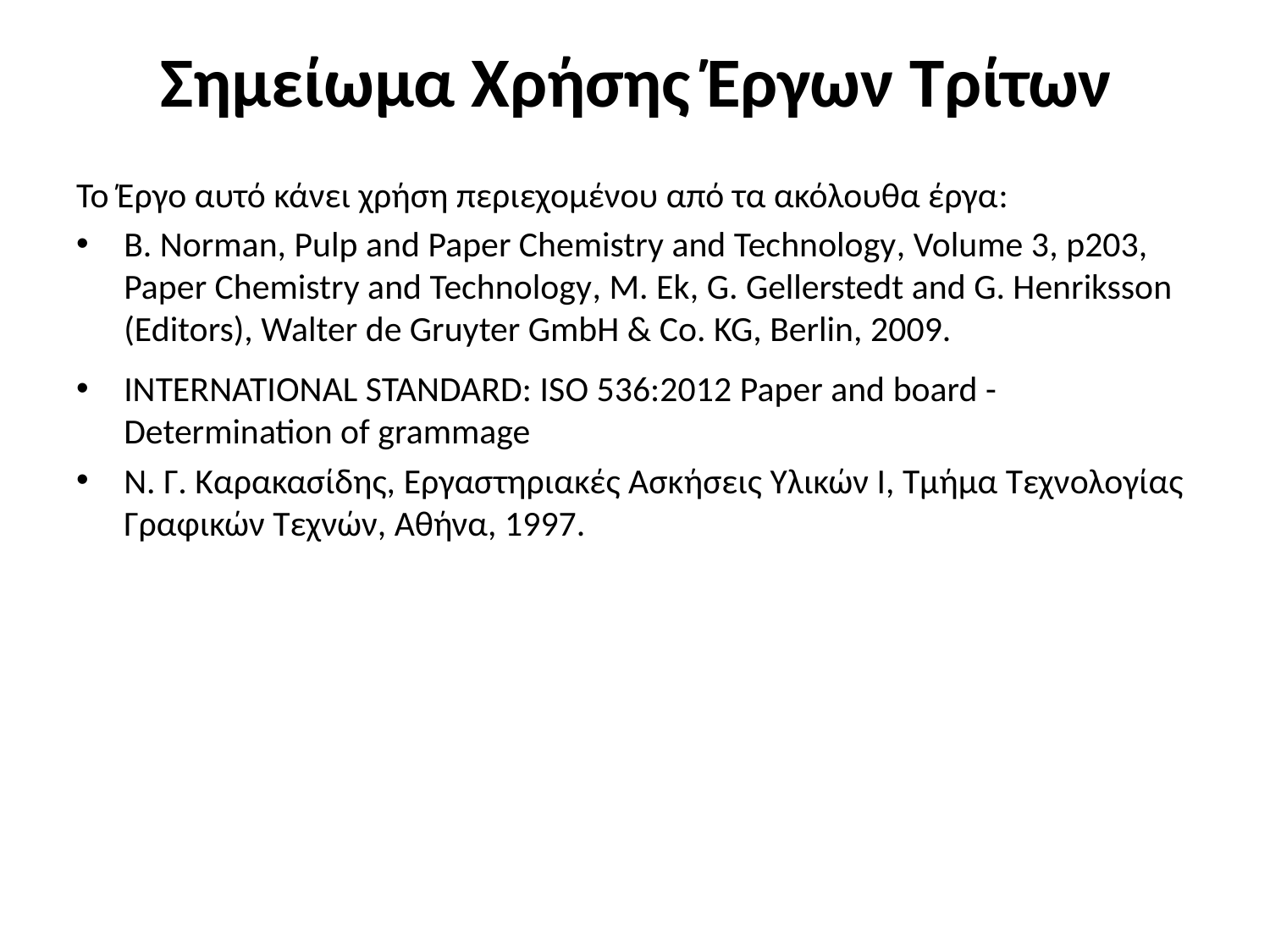

# Σημείωμα Χρήσης Έργων Τρίτων
Το Έργο αυτό κάνει χρήση περιεχομένου από τα ακόλουθα έργα:
B. Norman, Pulp and Paper Chemistry and Technology, Volume 3, p203, Paper Chemistry and Technology, M. Ek, G. Gellerstedt and G. Henriksson (Editors), Walter de Gruyter GmbH & Co. KG, Berlin, 2009.
INTERNATIONAL STANDARD: ISO 536:2012 Paper and board - Determination of grammage
Ν. Γ. Καρακασίδης, Εργαστηριακές Ασκήσεις Υλικών Ι, Τμήμα Τεχνολογίας Γραφικών Τεχνών, Αθήνα, 1997.